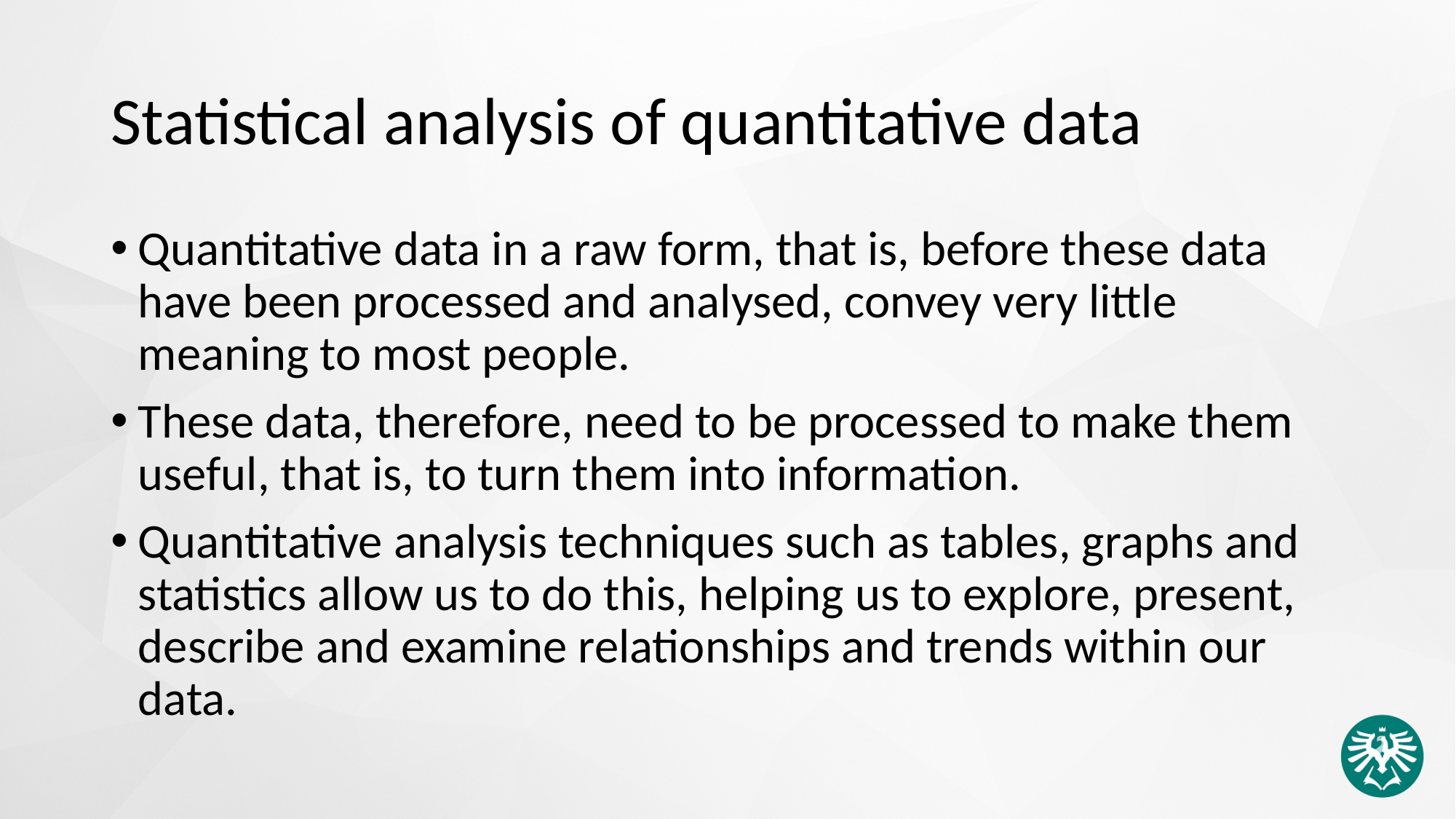

# Statistical analysis of quantitative data
Quantitative data in a raw form, that is, before these data have been processed and analysed, convey very little meaning to most people.
These data, therefore, need to be processed to make them useful, that is, to turn them into information.
Quantitative analysis techniques such as tables, graphs and statistics allow us to do this, helping us to explore, present, describe and examine relationships and trends within our data.